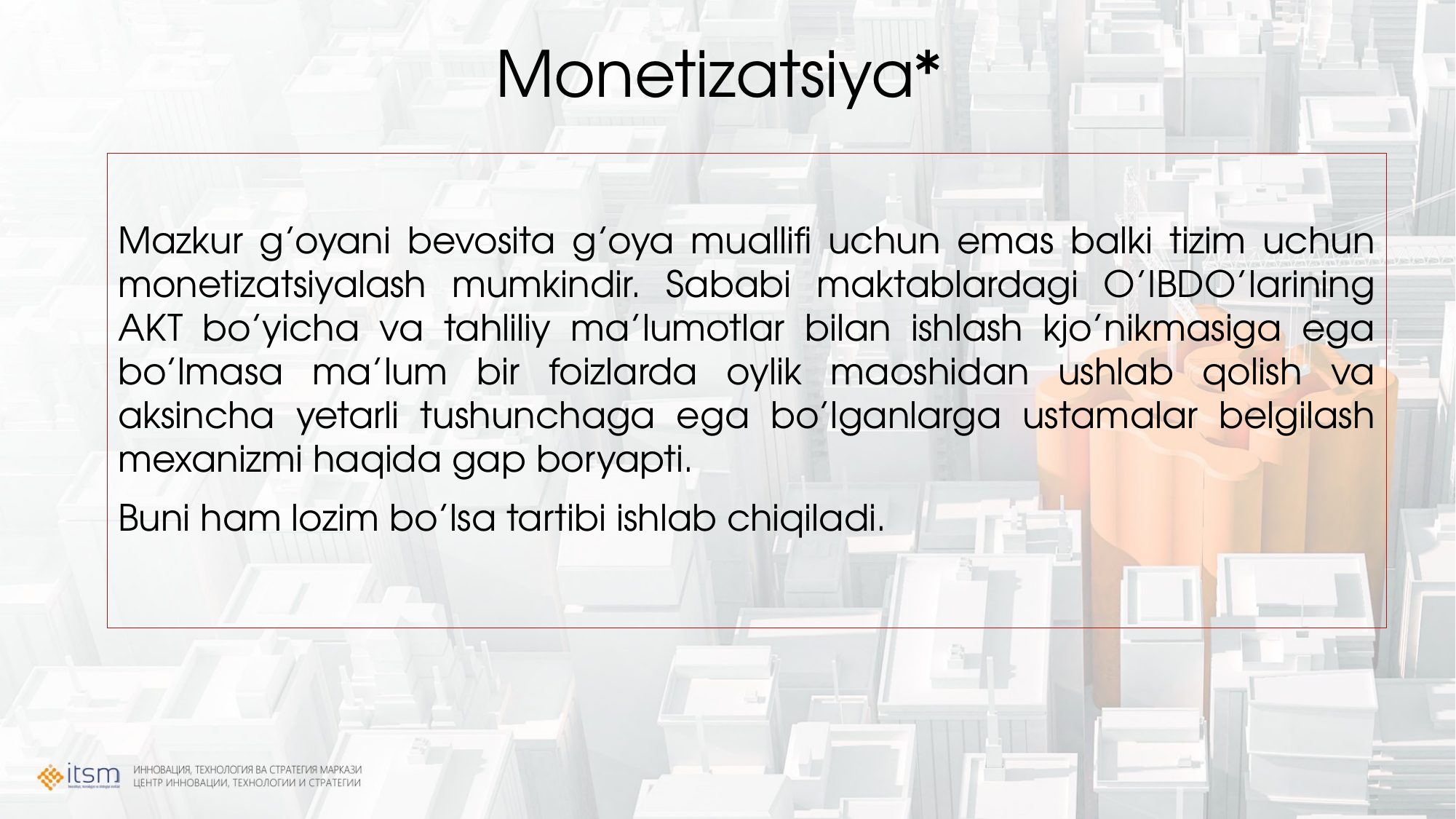

# Monetizatsiya*

Mazkur g’oyani bevosita g’oya muallifi uchun emas balki tizim uchun monetizatsiyalash mumkindir. Sababi maktablardagi O’IBDO’larining AKT bo’yicha va tahliliy ma’lumotlar bilan ishlash kjo’nikmasiga ega bo’lmasa ma’lum bir foizlarda oylik maoshidan ushlab qolish va aksincha yetarli tushunchaga ega bo’lganlarga ustamalar belgilash mexanizmi haqida gap boryapti.
Buni ham lozim bo’lsa tartibi ishlab chiqiladi.